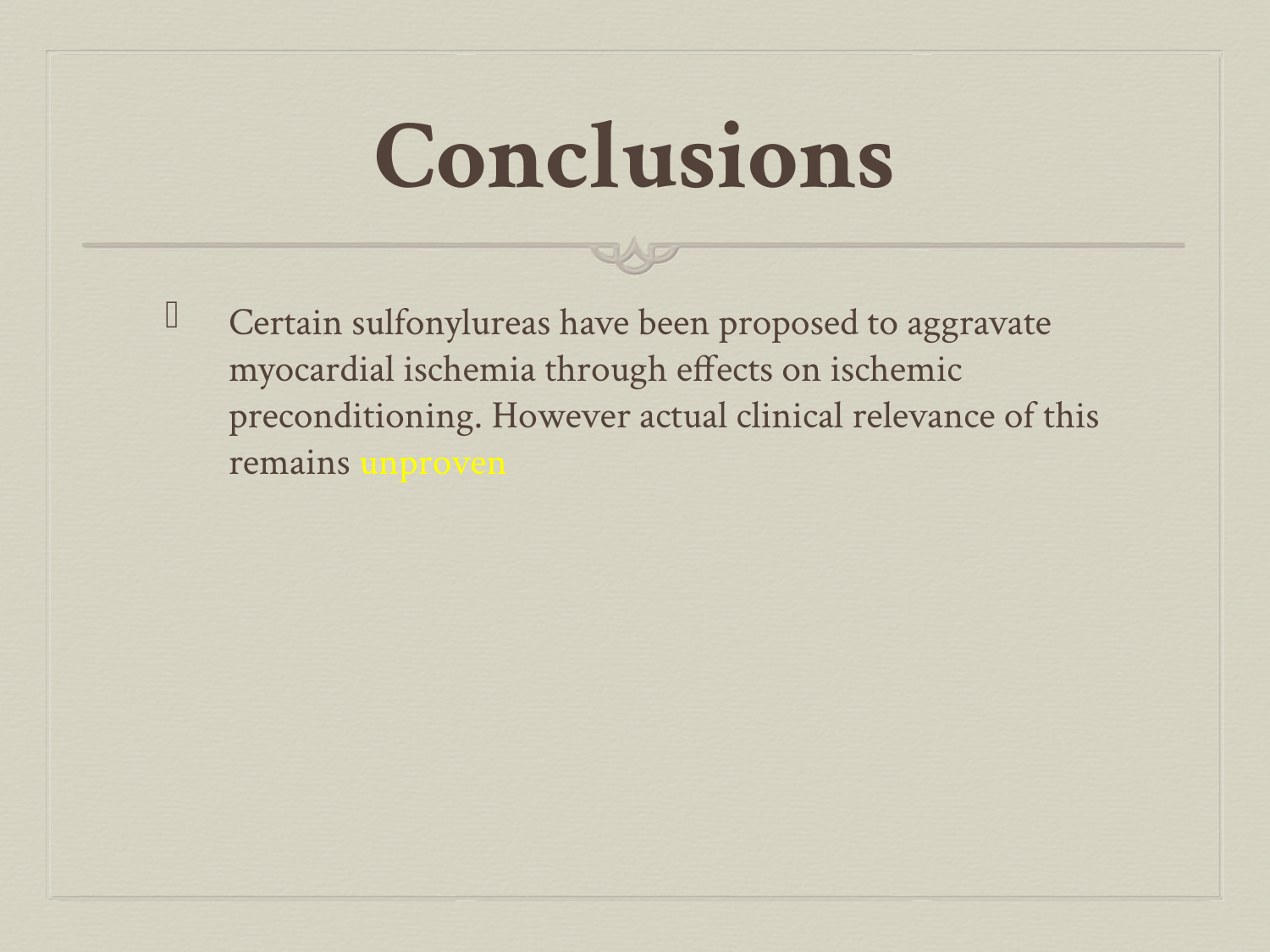

# Conclusions
Certain sulfonylureas have been proposed to aggravate myocardial ischemia through effects on ischemic preconditioning. However actual clinical relevance of this remains unproven